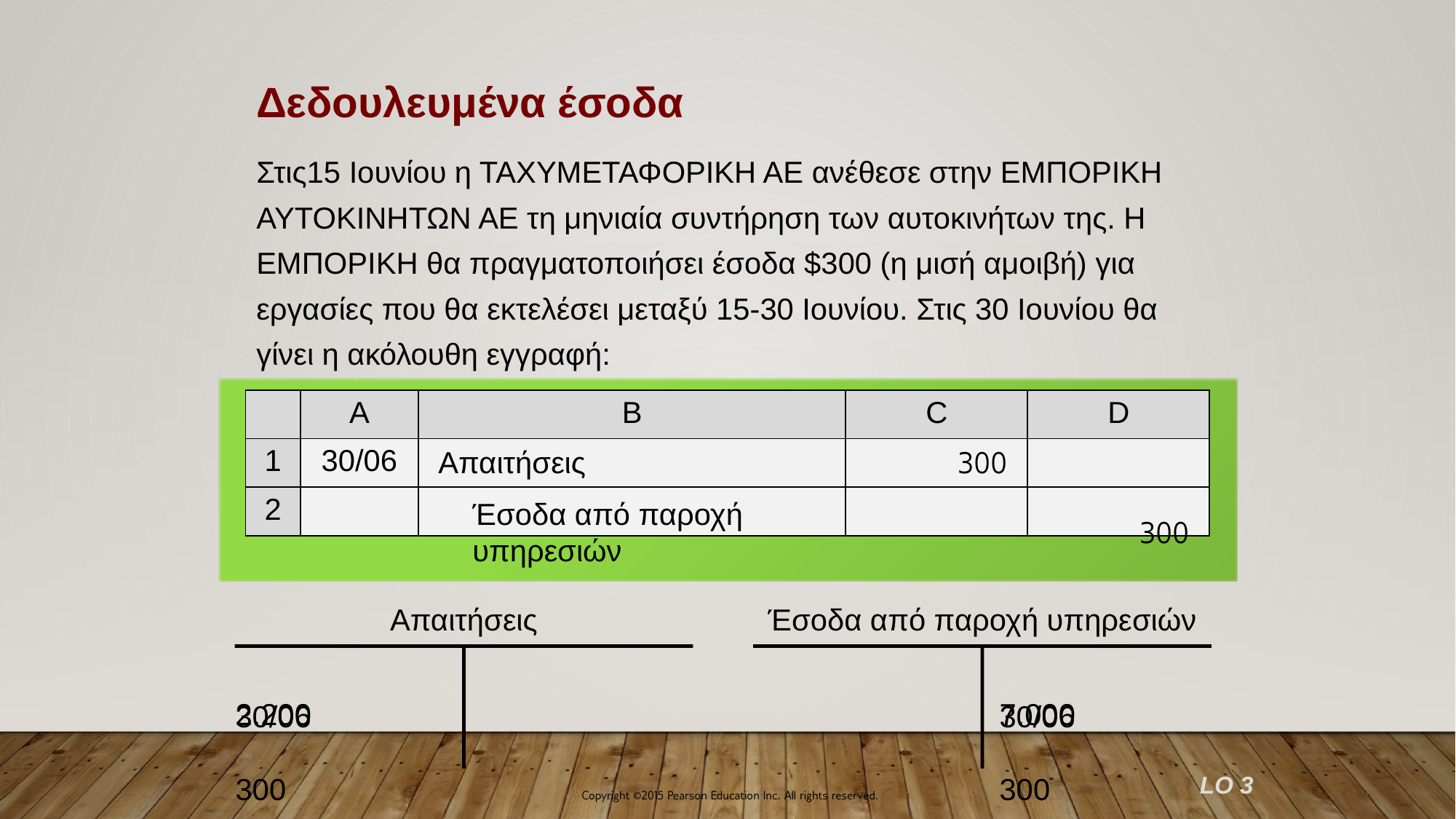

Δεδουλευμένα έσοδα
Στις15 Ιουνίου η ΤΑΧΥΜΕΤΑΦΟΡΙΚΗ ΑΕ ανέθεσε στην ΕΜΠΟΡΙΚΗ ΑΥΤΟΚΙΝΗΤΩΝ ΑΕ τη μηνιαία συντήρηση των αυτοκινήτων της. Η ΕΜΠΟΡΙΚΗ θα πραγματοποιήσει έσοδα $300 (η μισή αμοιβή) για εργασίες που θα εκτελέσει μεταξύ 15-30 Ιουνίου. Στις 30 Ιουνίου θα γίνει η ακόλουθη εγγραφή:

|  | A | B | C | D |
| --- | --- | --- | --- | --- |
| 1 | 30/06 |  |  |  |
| 2 |  |  |  |  |
300
Απαιτήσεις
Έσοδα από παροχή υπηρεσιών
300
Απαιτήσεις
Έσοδα από παροχή υπηρεσιών

	2.200
	7.000
30/06	300
30/06	300

LO 3
Copyright ©2015 Pearson Education Inc. All rights reserved.